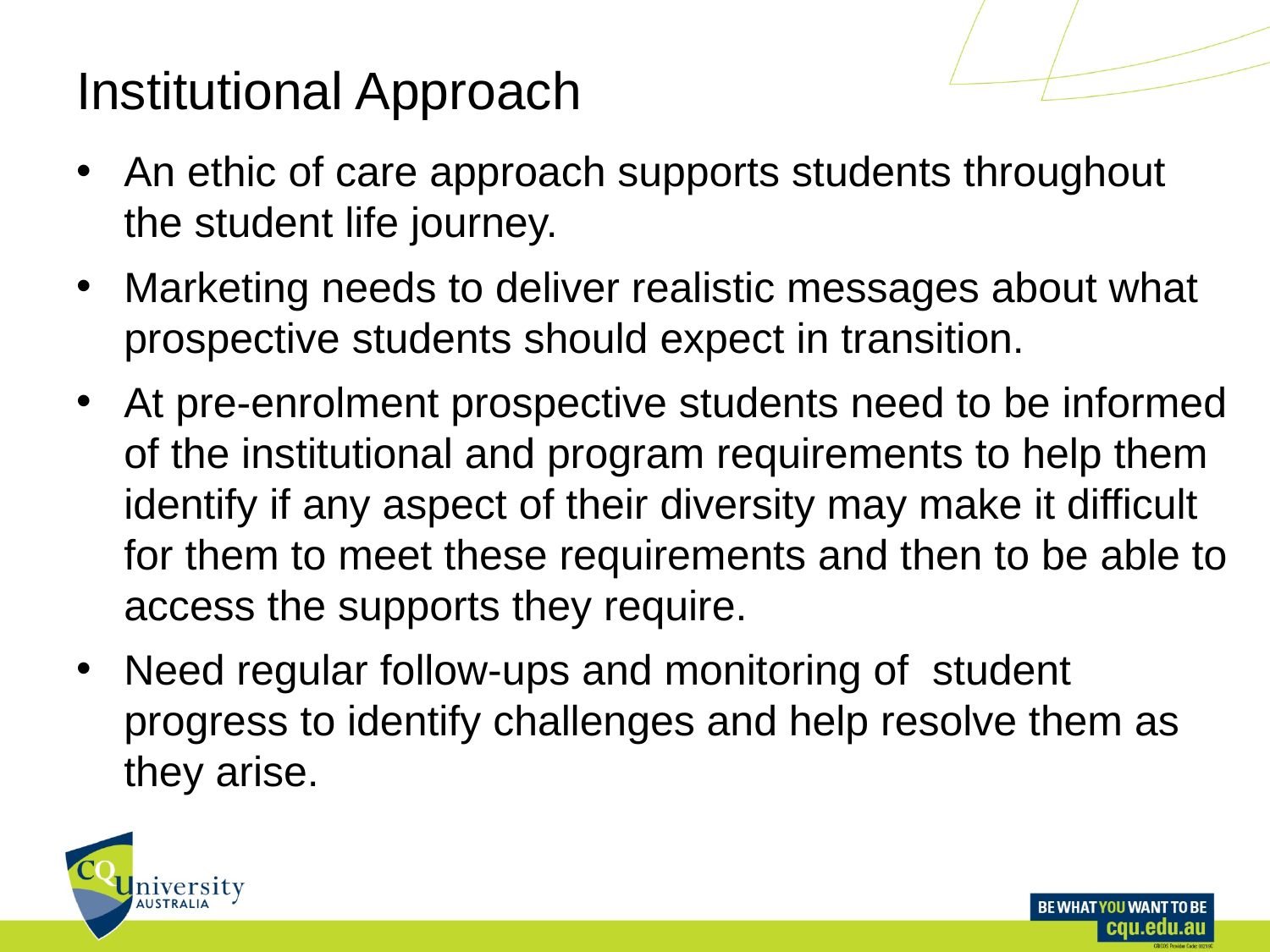

# Institutional Approach
An ethic of care approach supports students throughout the student life journey.
Marketing needs to deliver realistic messages about what prospective students should expect in transition.
At pre-enrolment prospective students need to be informed of the institutional and program requirements to help them identify if any aspect of their diversity may make it difficult for them to meet these requirements and then to be able to access the supports they require.
Need regular follow-ups and monitoring of  student progress to identify challenges and help resolve them as they arise.